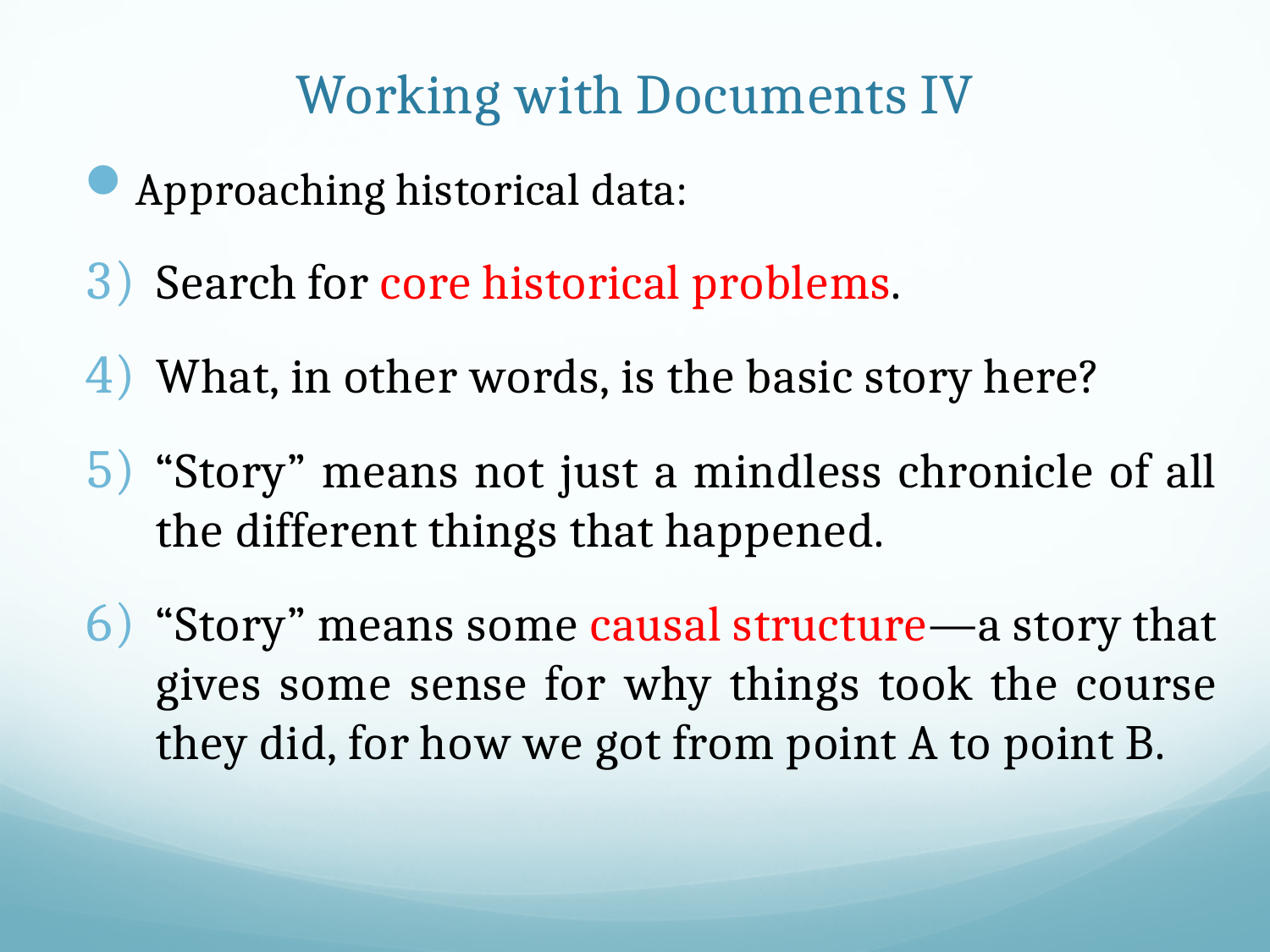

# Working with Documents IV
Approaching historical data:
Search for core historical problems.
What, in other words, is the basic story here?
“Story” means not just a mindless chronicle of all the different things that happened.
“Story” means some causal structure—a story that gives some sense for why things took the course they did, for how we got from point A to point B.